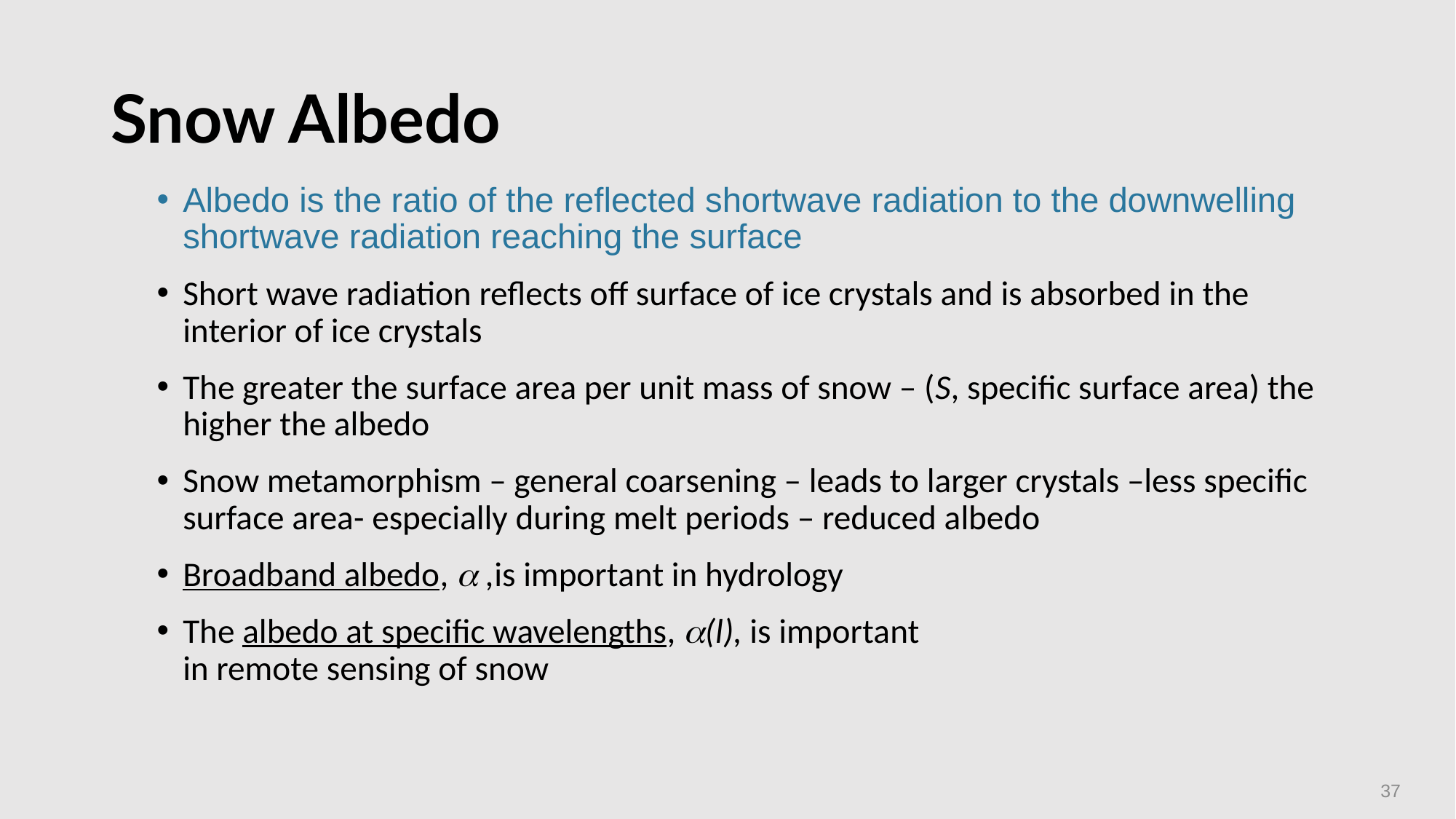

# Snow Albedo
Albedo is the ratio of the reflected shortwave radiation to the downwelling shortwave radiation reaching the surface
Short wave radiation reflects off surface of ice crystals and is absorbed in the interior of ice crystals
The greater the surface area per unit mass of snow – (S, specific surface area) the higher the albedo
Snow metamorphism – general coarsening – leads to larger crystals –less specific surface area- especially during melt periods – reduced albedo
Broadband albedo, α ,is important in hydrology
The albedo at specific wavelengths, α(l), is important
in remote sensing of snow
37